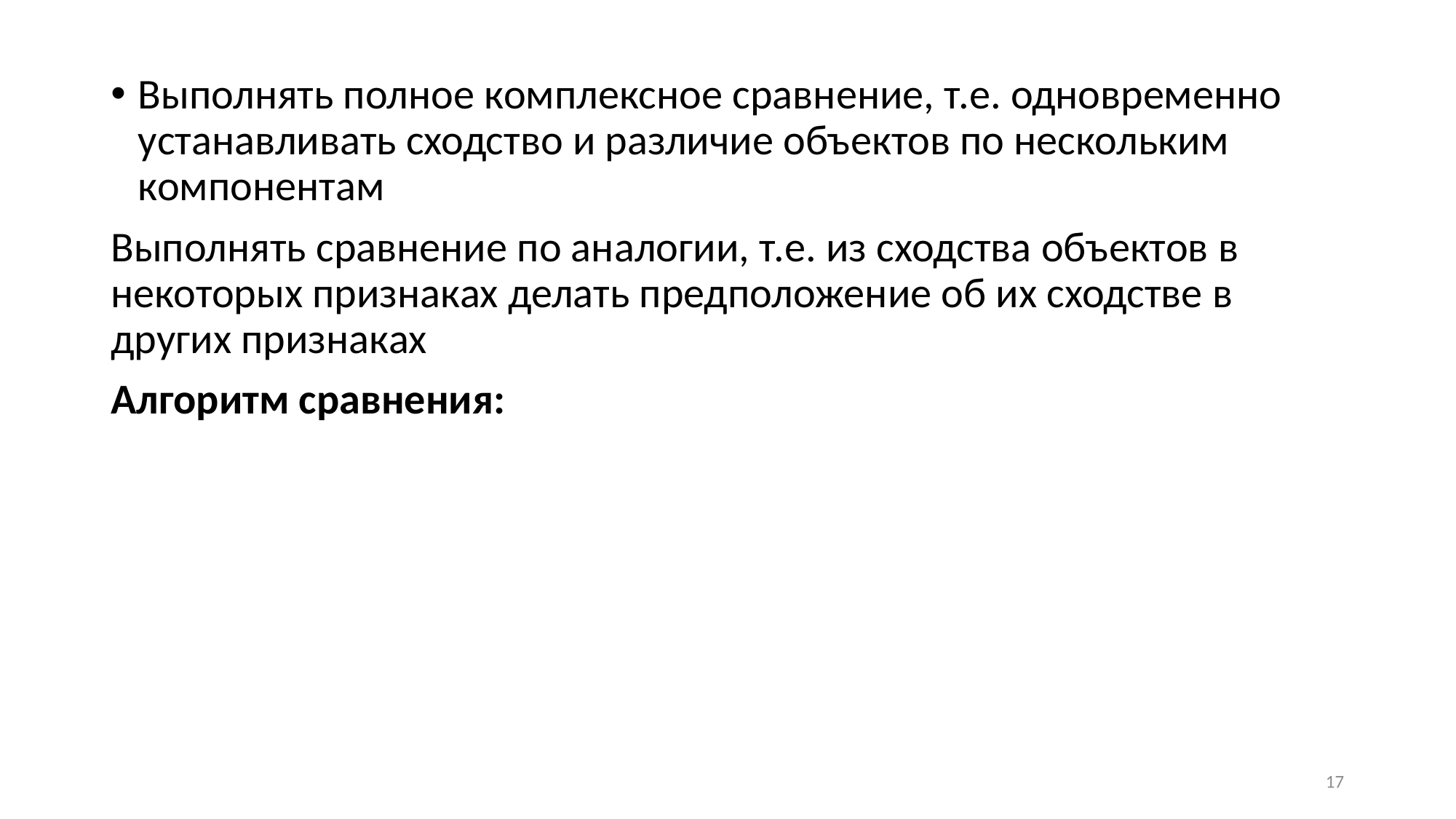

Выполнять полное комплексное сравнение, т.е. одновременно устанавливать сходство и различие объектов по нескольким компонентам
Выполнять сравнение по аналогии, т.е. из сходства объектов в некоторых признаках делать предположение об их сходстве в других признаках
Алгоритм сравнения:
17